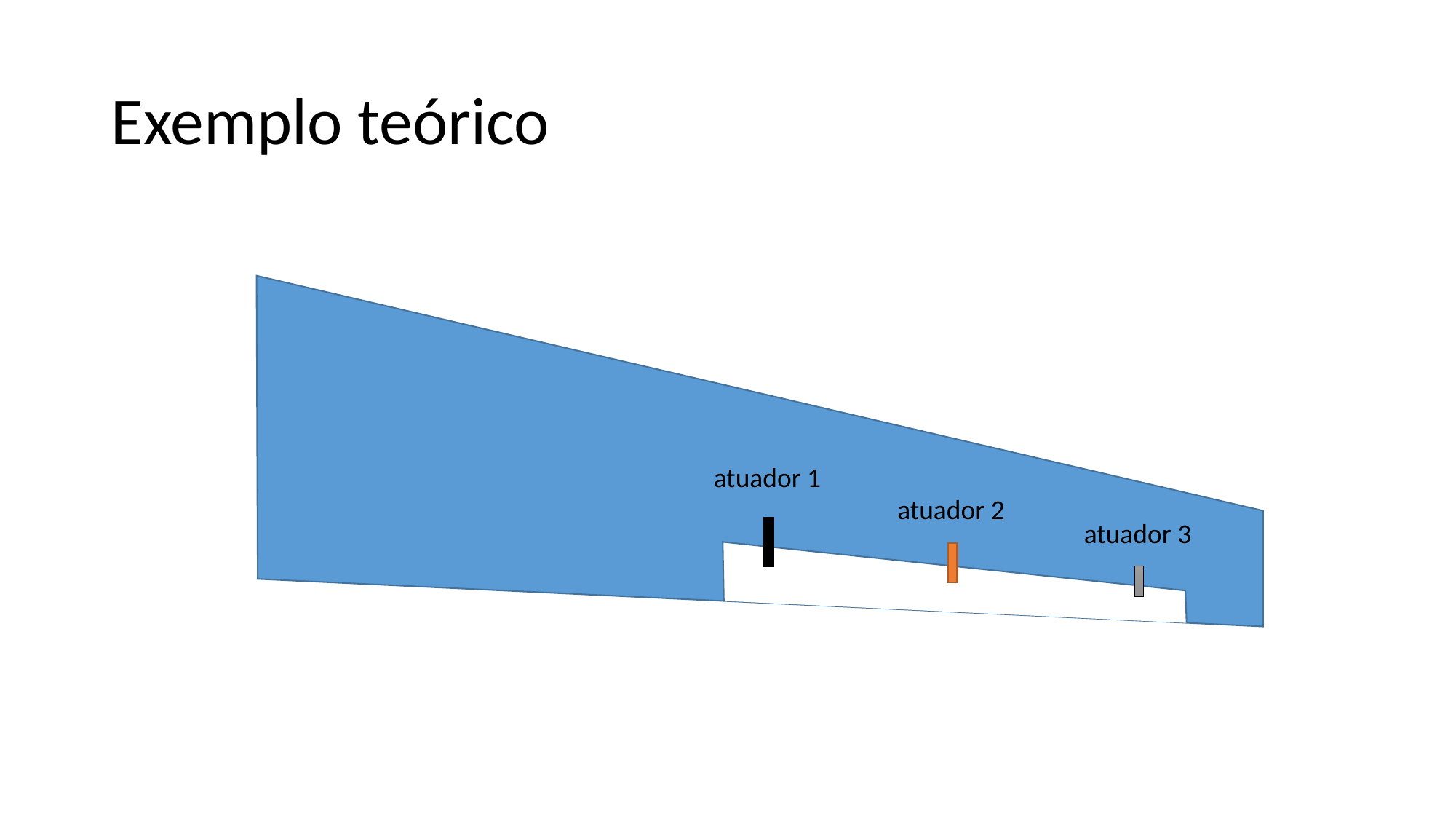

# Exemplo teórico

atuador 1
atuador 2
atuador 3